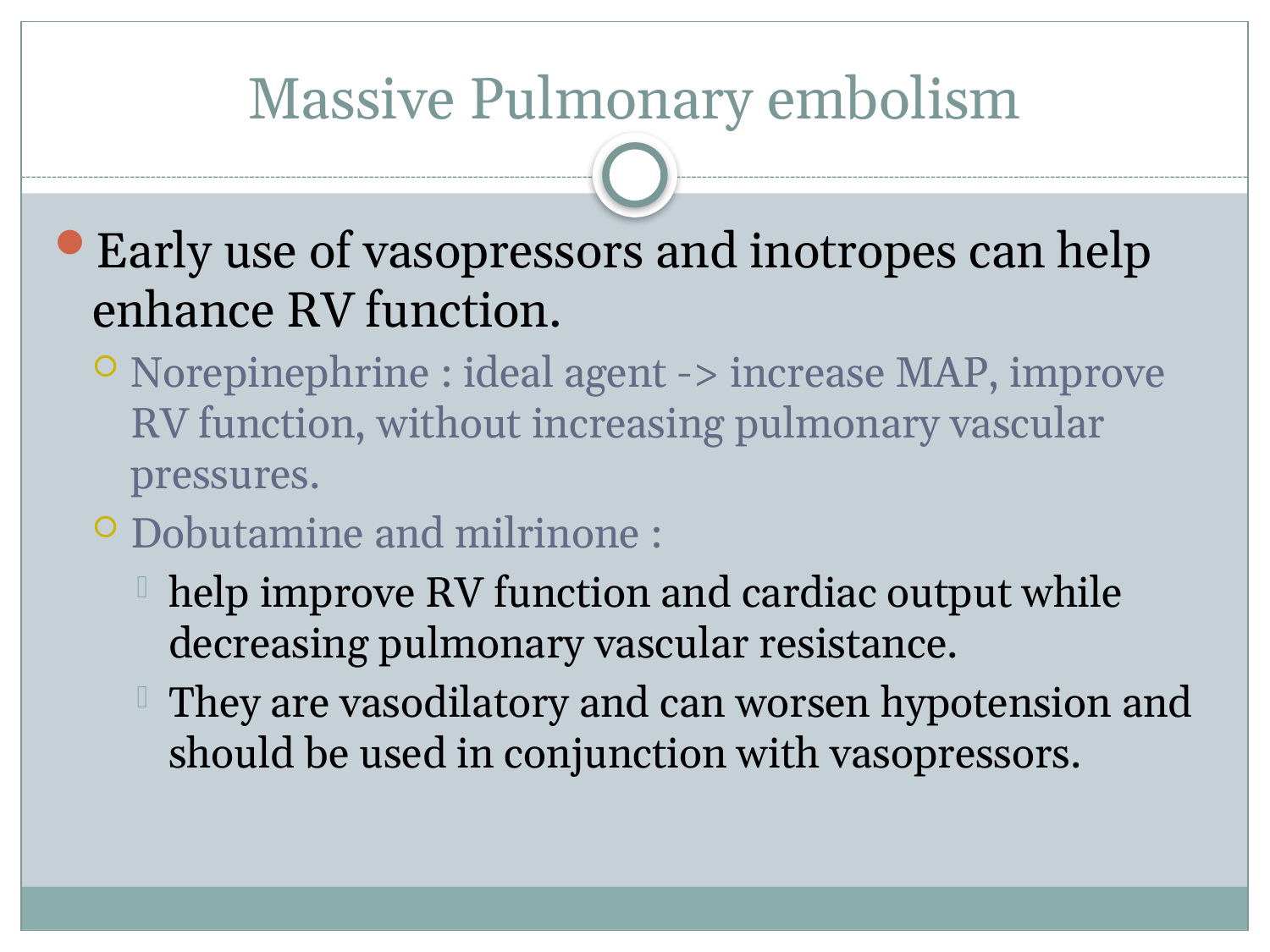

# Massive Pulmonary embolism
Early use of vasopressors and inotropes can help enhance RV function.
Norepinephrine : ideal agent -> increase MAP, improve RV function, without increasing pulmonary vascular pressures.
Dobutamine and milrinone :
help improve RV function and cardiac output while decreasing pulmonary vascular resistance.
They are vasodilatory and can worsen hypotension and should be used in conjunction with vasopressors.